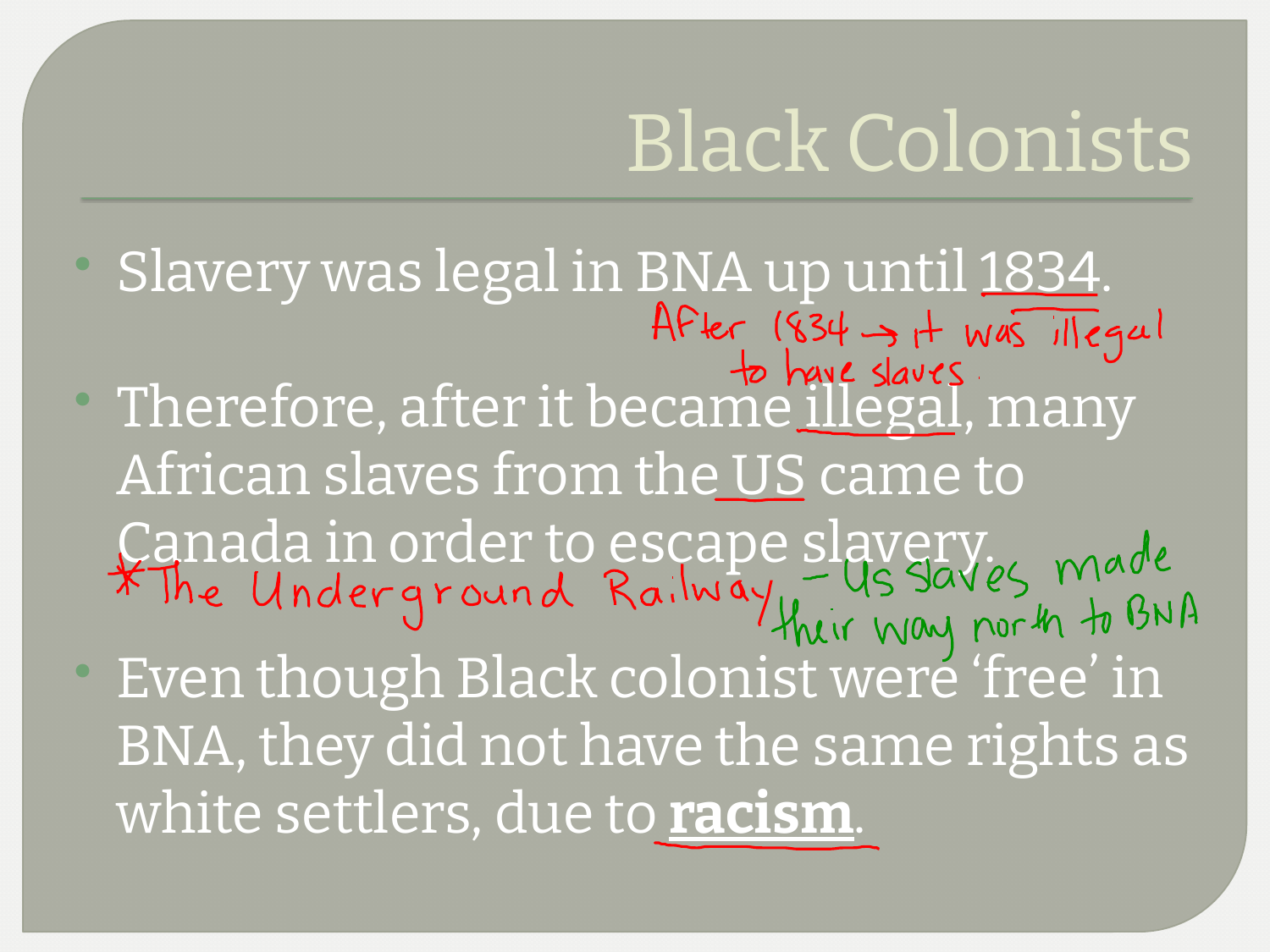

# Black Colonists
Slavery was legal in BNA up until 1834.

Therefore, after it became illegal, many African slaves from the US came to Canada in order to escape slavery.

Even though Black colonist were ‘free’ in BNA, they did not have the same rights as white settlers, due to racism.